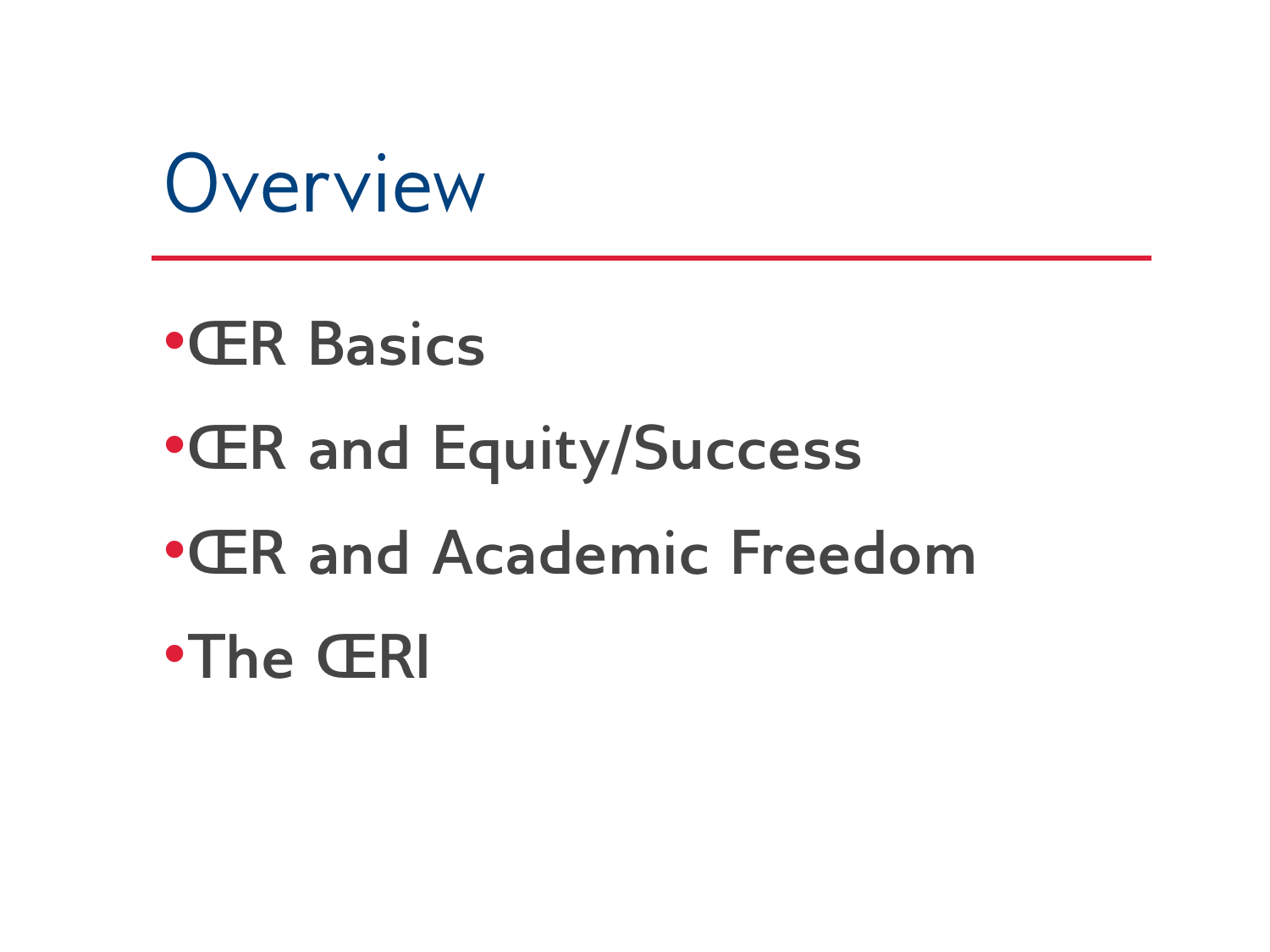

# Overview
OER Basics
OER and Equity/Success
OER and Academic Freedom
The OERI